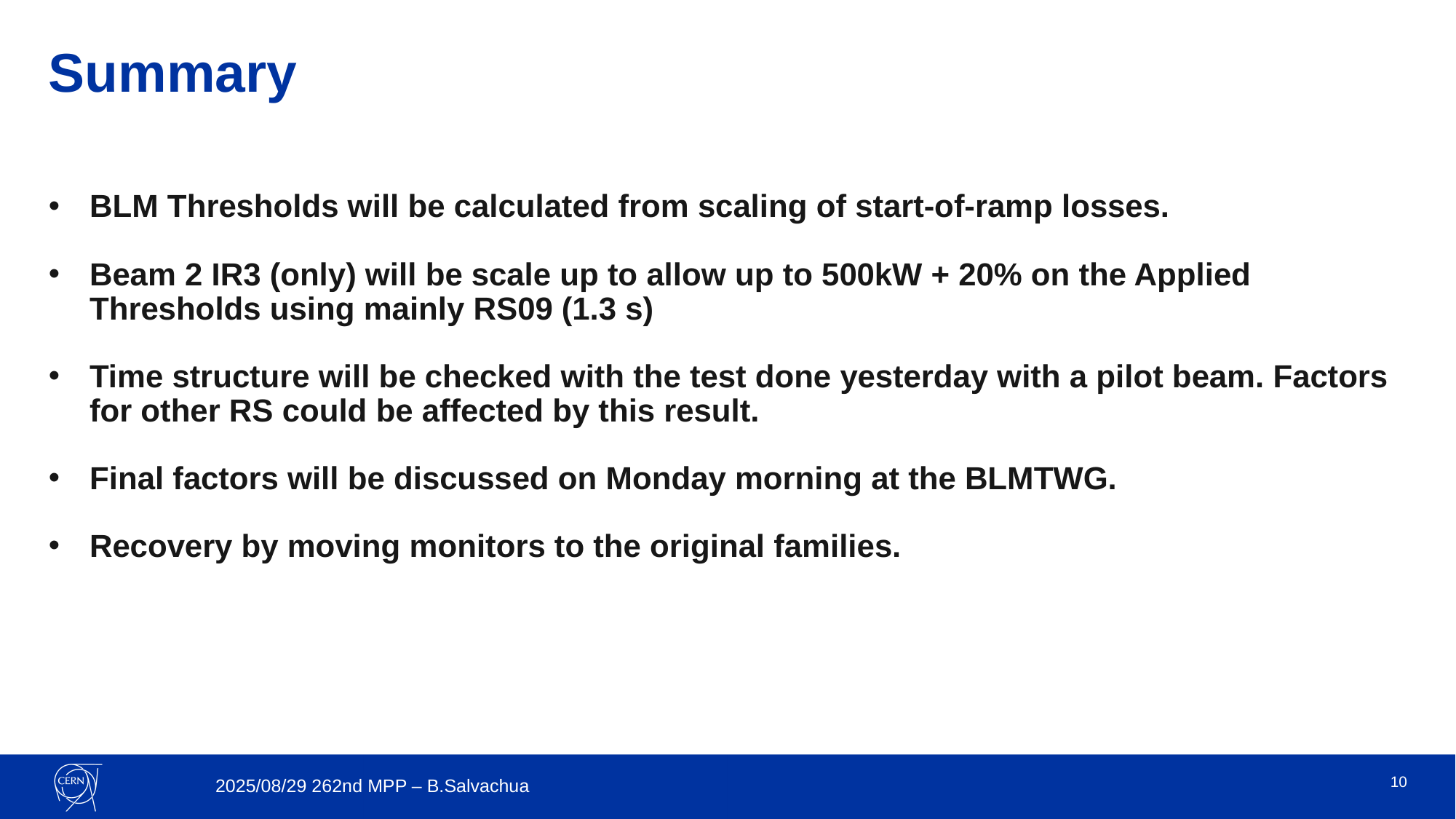

# Summary
BLM Thresholds will be calculated from scaling of start-of-ramp losses.
Beam 2 IR3 (only) will be scale up to allow up to 500kW + 20% on the Applied Thresholds using mainly RS09 (1.3 s)
Time structure will be checked with the test done yesterday with a pilot beam. Factors for other RS could be affected by this result.
Final factors will be discussed on Monday morning at the BLMTWG.
Recovery by moving monitors to the original families.
10
2025/08/29 262nd MPP – B.Salvachua